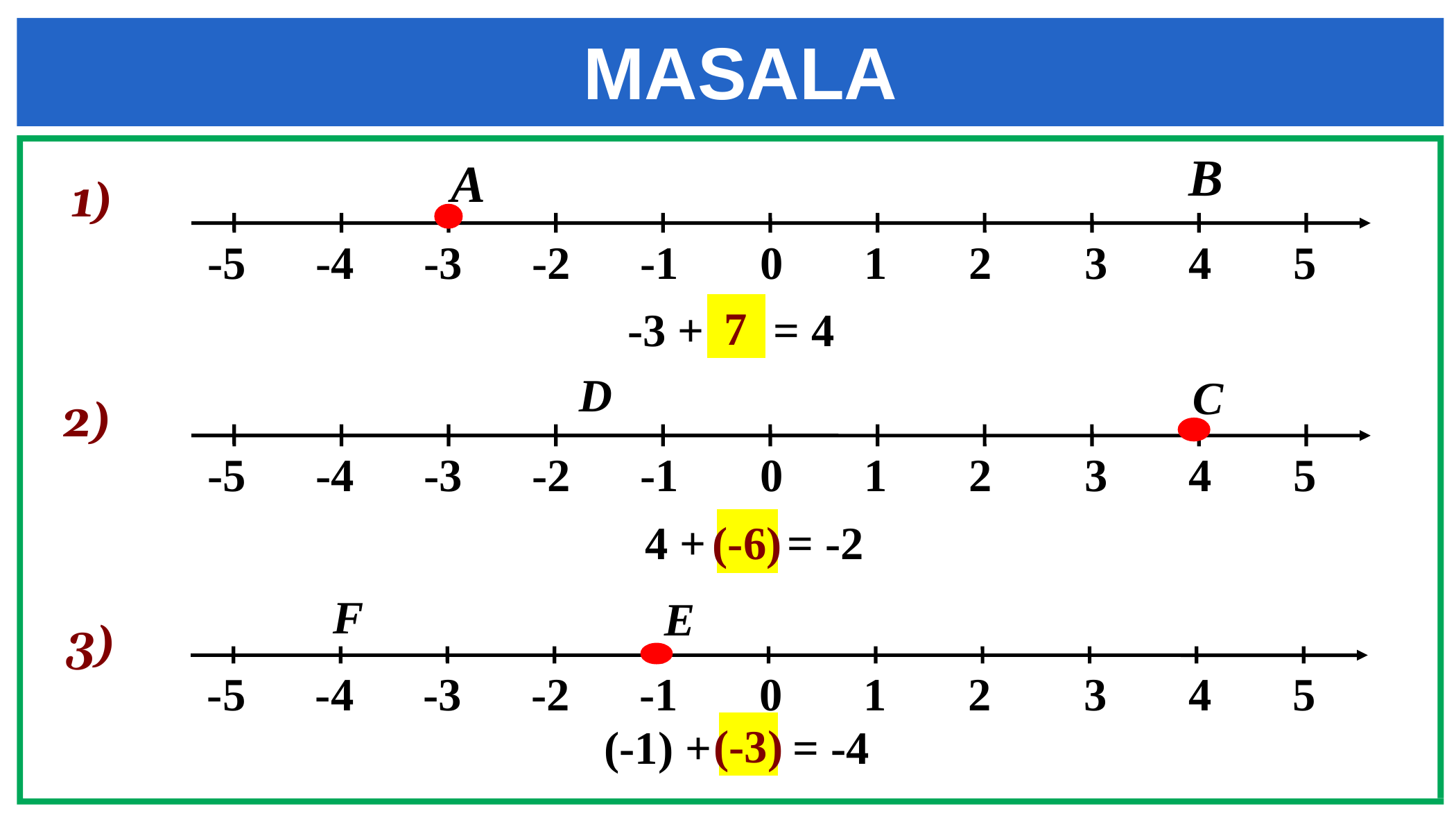

MASALA
В
А

      -5      -4      -3      -2      -1       0       1       2        3       4       5

1)

-3 + … = 4
7

D
С

      -5      -4      -3      -2      -1       0       1       2        3       4       5

2)

4 + …  = -2
(-6)
F
Е

      -5      -4      -3      -2      -1       0       1       2        3       4       5

3)

(-1) + …  = -4
 (-3)